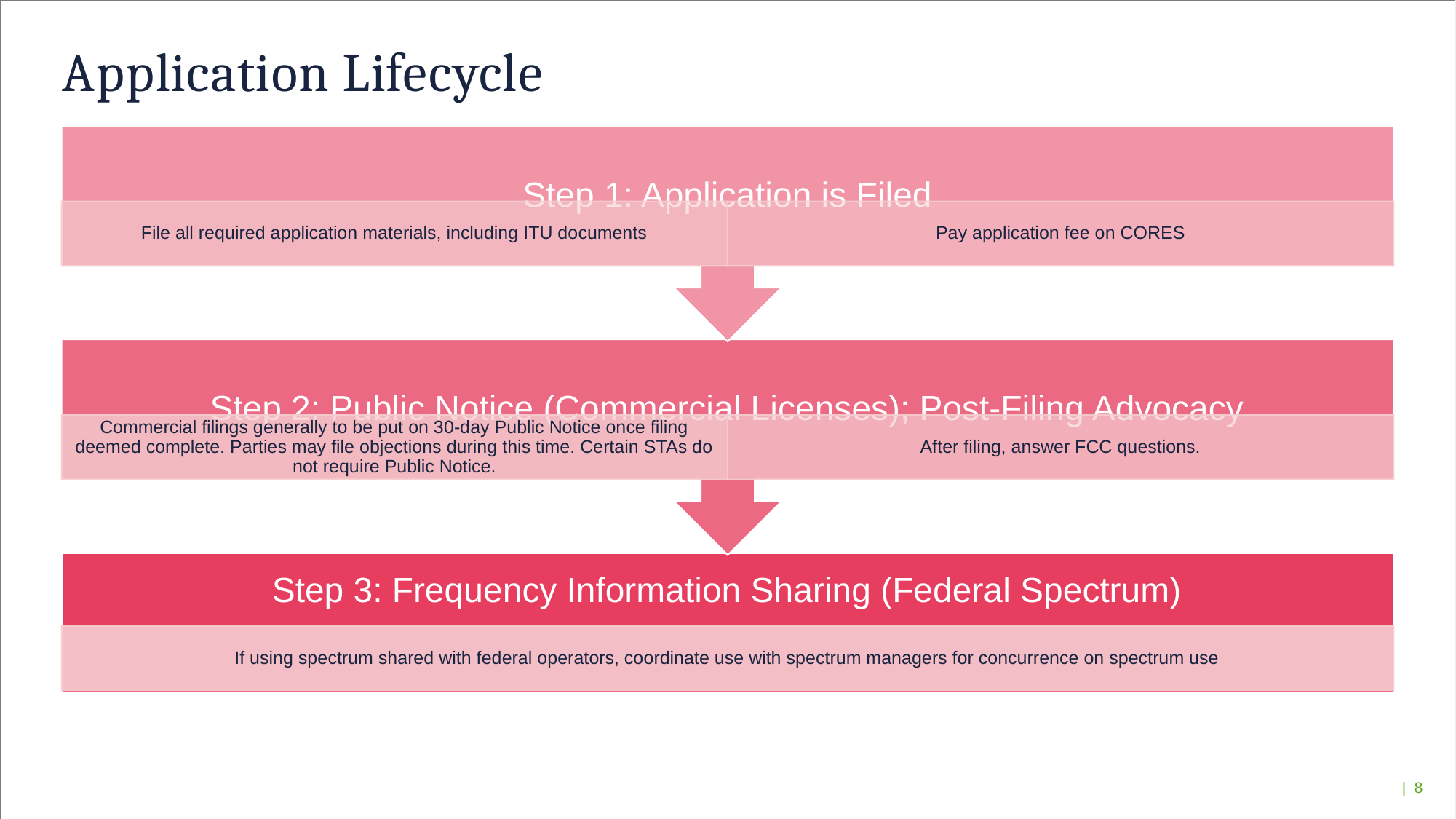

# Application Lifecycle
Step 3: Frequency Information Sharing (Federal Spectrum)
If using spectrum shared with federal operators, coordinate use with spectrum managers for concurrence on spectrum use
Step 2: Public Notice (Commercial Licenses); Post-Filing Advocacy
Commercial filings generally to be put on 30-day Public Notice once filing deemed complete. Parties may file objections during this time. Certain STAs do not require Public Notice.
After filing, answer FCC questions.
Step 1: Application is Filed
File all required application materials, including ITU documents
Pay application fee on CORES
|  8